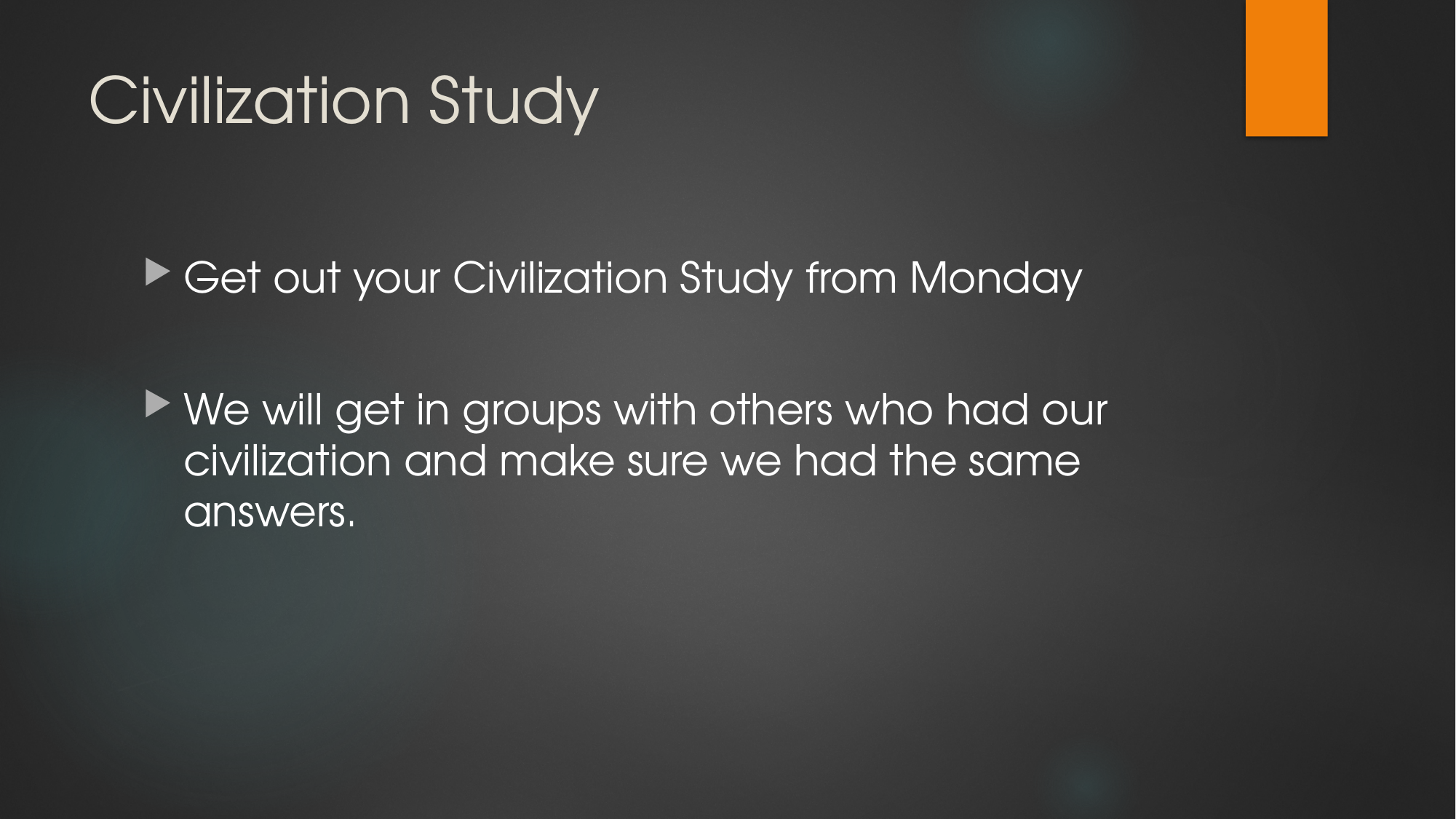

# Civilization Study
Get out your Civilization Study from Monday

We will get in groups with others who had our civilization and make sure we had the same answers.